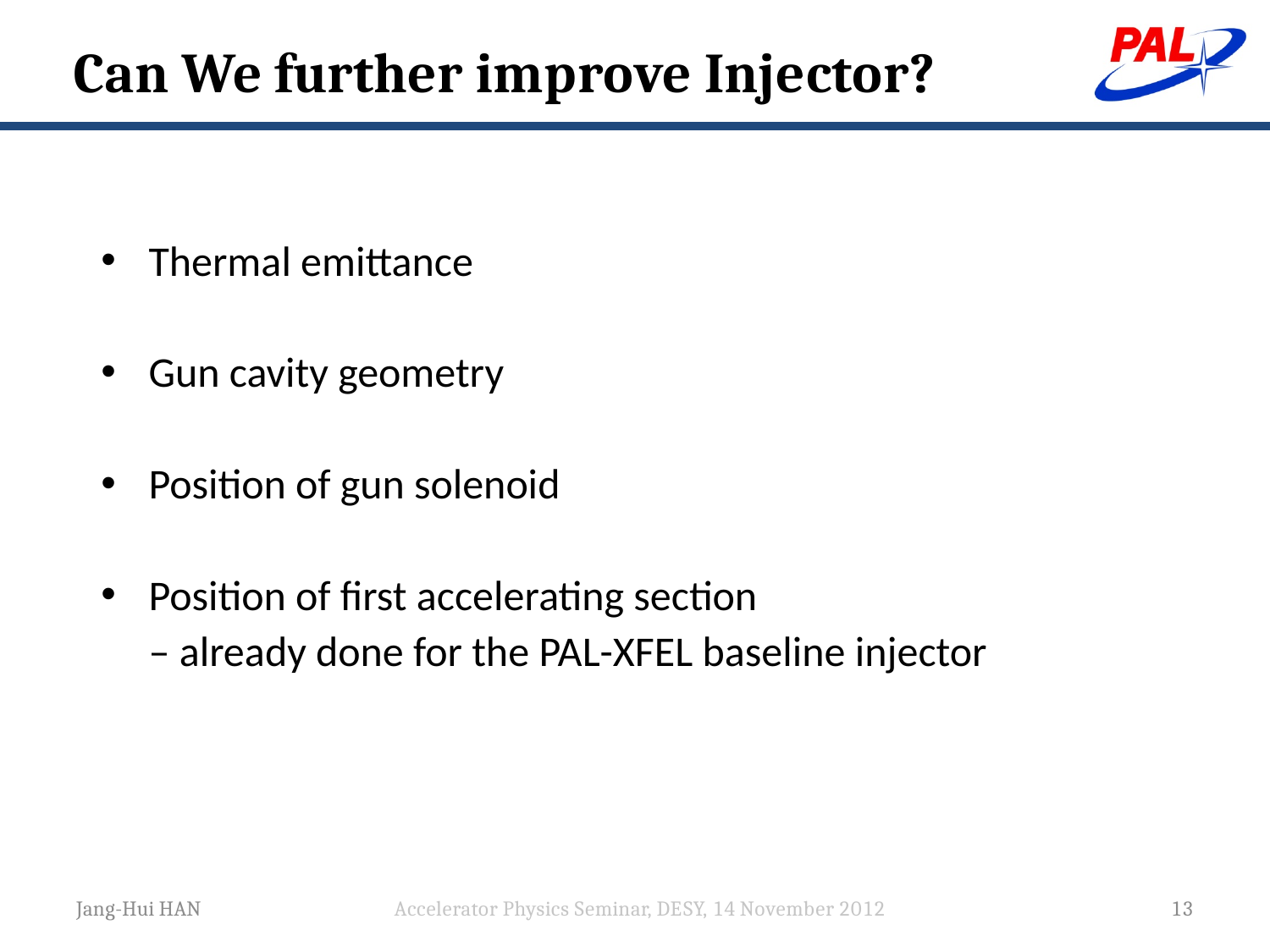

# Can We further improve Injector?
Thermal emittance

Gun cavity geometry

Position of gun solenoid

Position of first accelerating section
	– already done for the PAL-XFEL baseline injector

Jang-Hui HAN
Accelerator Physics Seminar, DESY, 14 November 2012
13